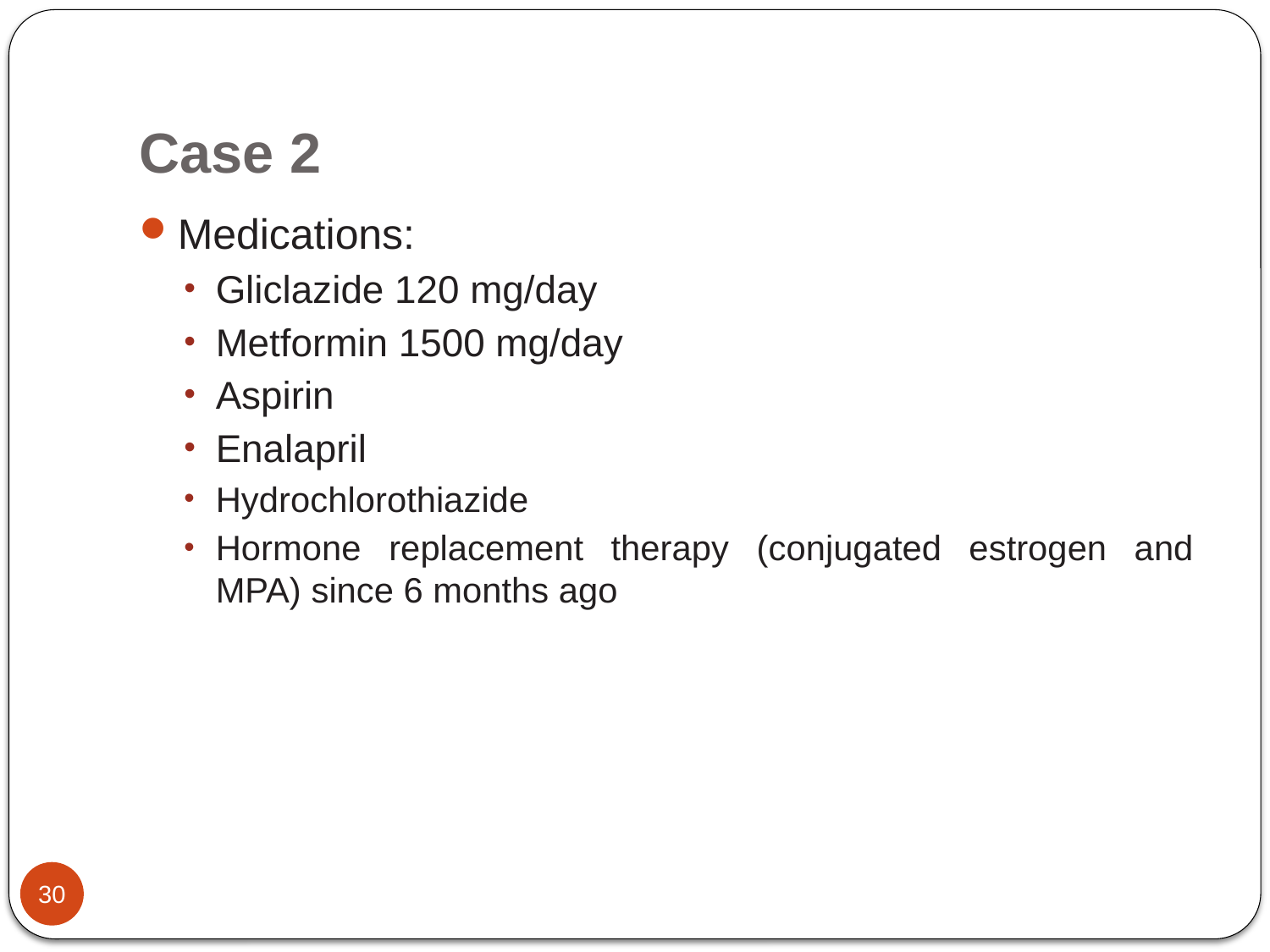

# Case 2
Medications:
Gliclazide 120 mg/day
Metformin 1500 mg/day
Aspirin
Enalapril
Hydrochlorothiazide
Hormone replacement therapy (conjugated estrogen and MPA) since 6 months ago
30